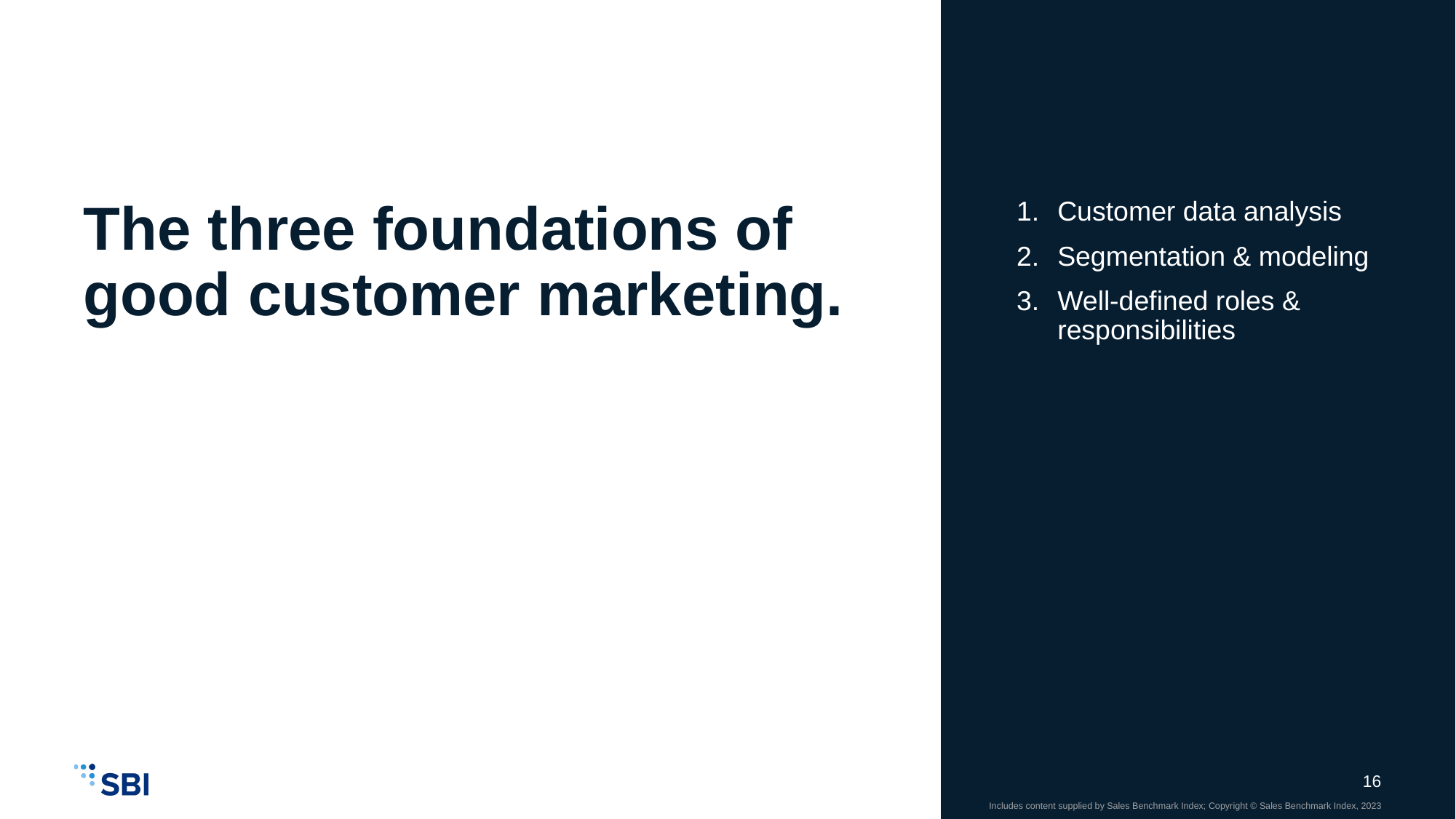

The three foundations of good customer marketing.
Customer data analysis
Segmentation & modeling
Well-defined roles & responsibilities